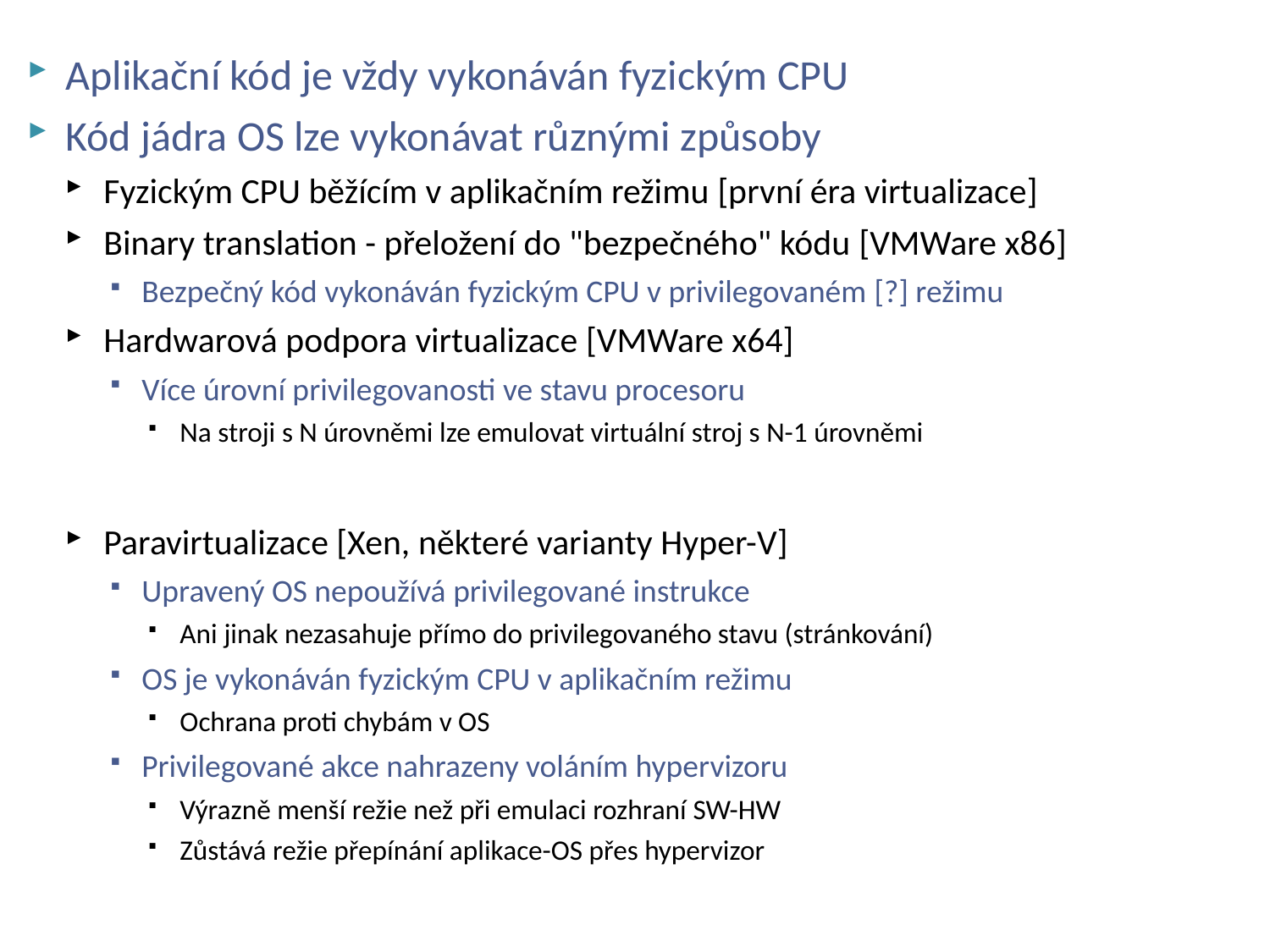

# Přístupy k virtualizaci
Aplikační kód je vždy vykonáván fyzickým CPU
Kód jádra OS lze vykonávat různými způsoby
Fyzickým CPU běžícím v aplikačním režimu [první éra virtualizace]
Binary translation - přeložení do "bezpečného" kódu [VMWare x86]
Bezpečný kód vykonáván fyzickým CPU v privilegovaném [?] režimu
Hardwarová podpora virtualizace [VMWare x64]
Více úrovní privilegovanosti ve stavu procesoru
Na stroji s N úrovněmi lze emulovat virtuální stroj s N-1 úrovněmi

Paravirtualizace [Xen, některé varianty Hyper-V]
Upravený OS nepoužívá privilegované instrukce
Ani jinak nezasahuje přímo do privilegovaného stavu (stránkování)
OS je vykonáván fyzickým CPU v aplikačním režimu
Ochrana proti chybám v OS
Privilegované akce nahrazeny voláním hypervizoru
Výrazně menší režie než při emulaci rozhraní SW-HW
Zůstává režie přepínání aplikace-OS přes hypervizor

NSWI150 Virtualization and Cloud Computing  - 2023/2024 David Bednárek
27